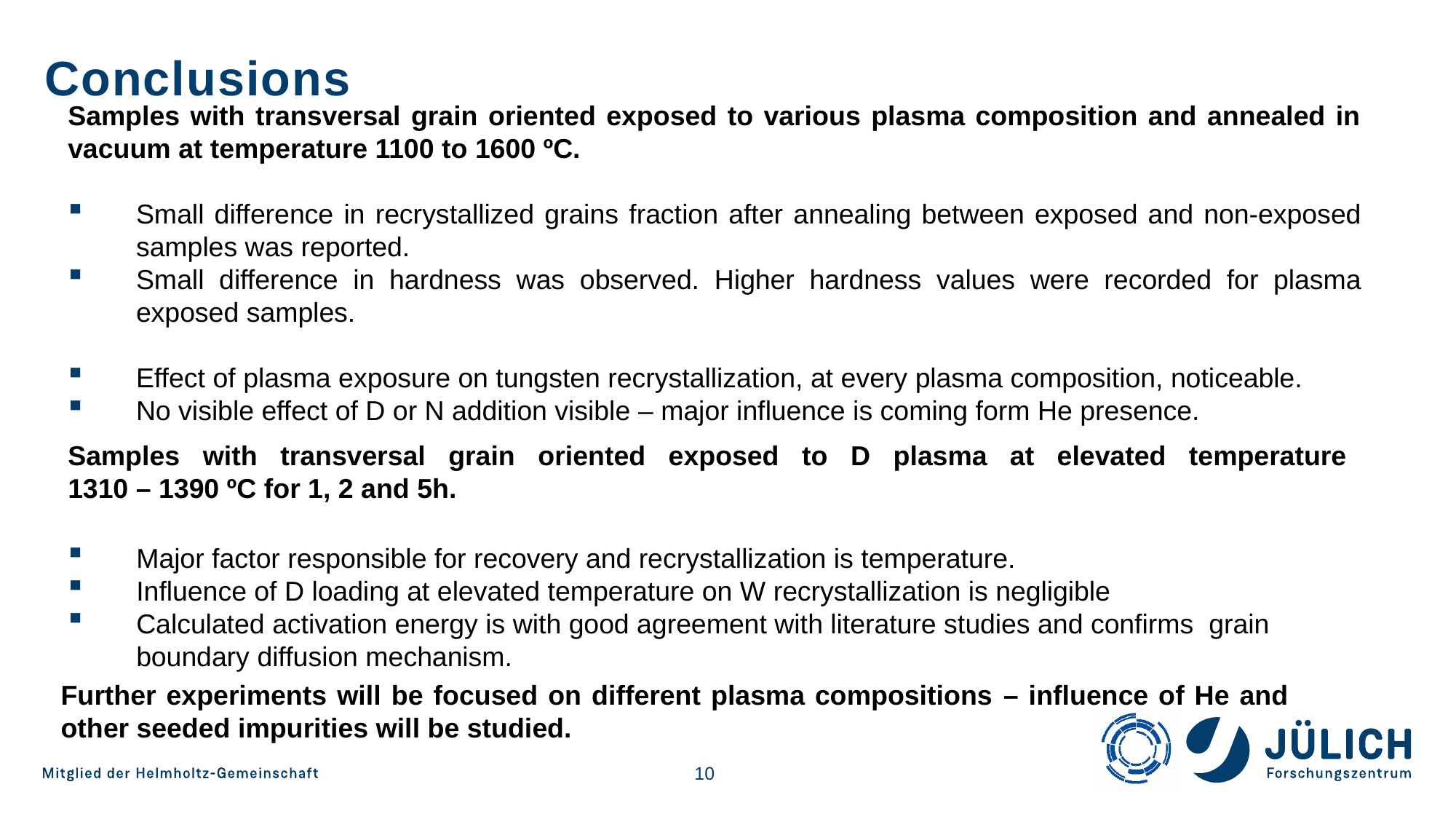

# Conclusions
Samples with transversal grain oriented exposed to various plasma composition and annealed in vacuum at temperature 1100 to 1600 ºC.

Small difference in recrystallized grains fraction after annealing between exposed and non-exposed samples was reported.
Small difference in hardness was observed. Higher hardness values were recorded for plasma exposed samples.

Effect of plasma exposure on tungsten recrystallization, at every plasma composition, noticeable.
No visible effect of D or N addition visible – major influence is coming form He presence.
Samples with transversal grain oriented exposed to D plasma at elevated temperature
1310 – 1390 ºC for 1, 2 and 5h.

Major factor responsible for recovery and recrystallization is temperature.
Influence of D loading at elevated temperature on W recrystallization is negligible
Calculated activation energy is with good agreement with literature studies and confirms  grain boundary diffusion mechanism.
Further experiments will be focused on different plasma compositions – influence of He and other seeded impurities will be studied.
10